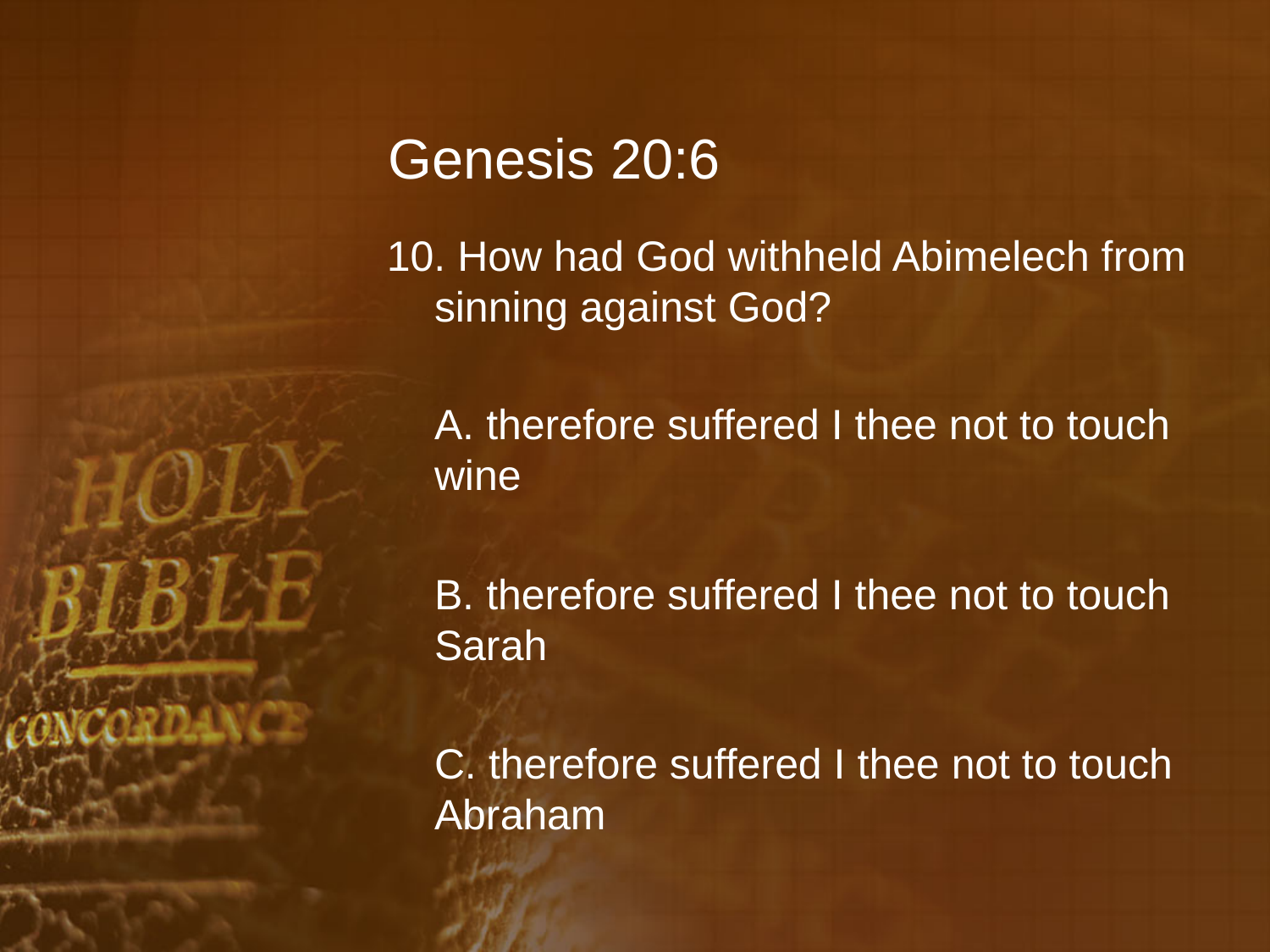

# Genesis 20:6
10. How had God withheld Abimelech from sinning against God?

	A. therefore suffered I thee not to touch wine

	B. therefore suffered I thee not to touch Sarah

	C. therefore suffered I thee not to touch Abraham